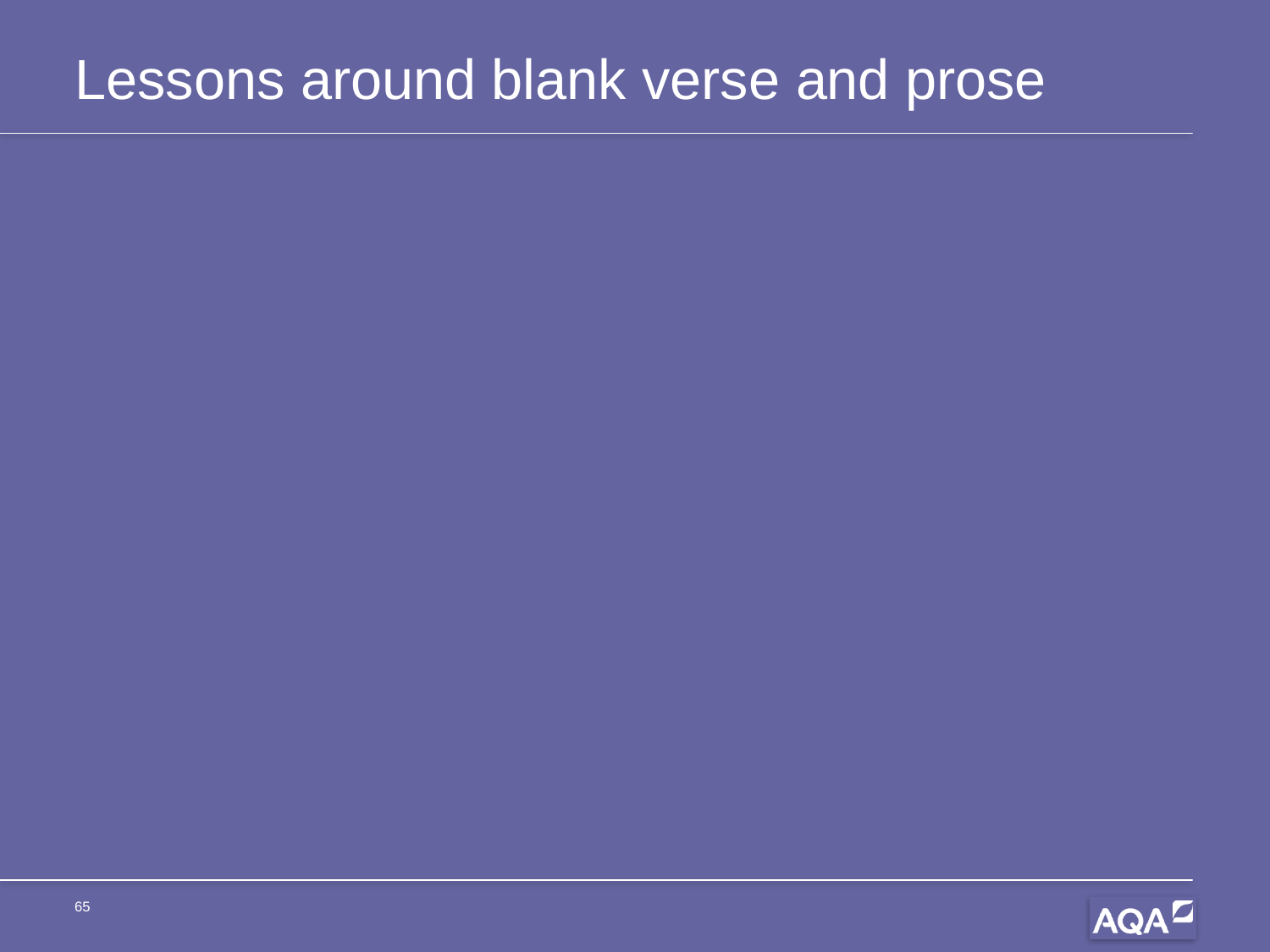

# Lessons around blank verse and prose
65